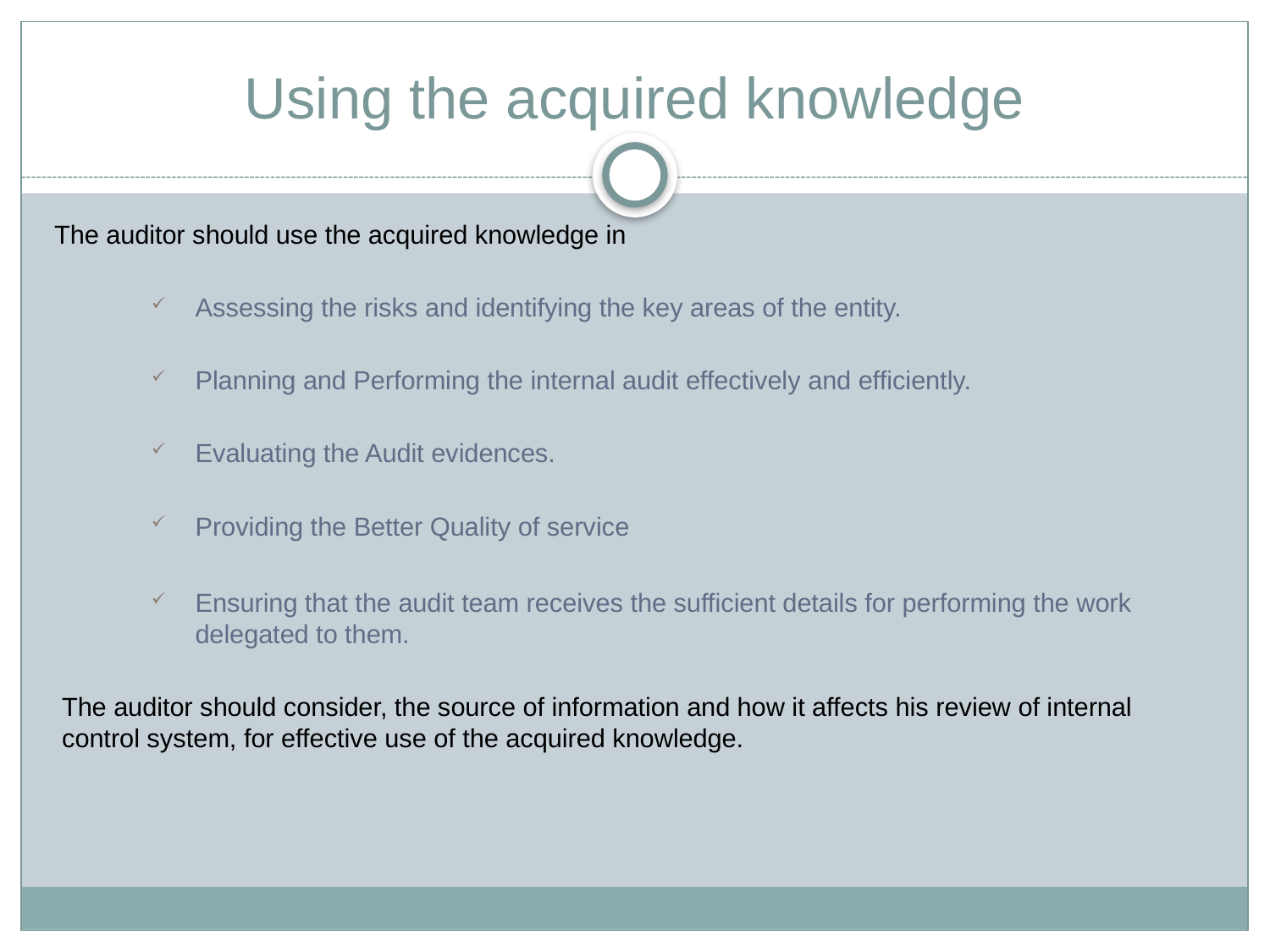

# Using the acquired knowledge
The auditor should use the acquired knowledge in

Assessing the risks and identifying the key areas of the entity.

Planning and Performing the internal audit effectively and efficiently.

Evaluating the Audit evidences.

Providing the Better Quality of service

Ensuring that the audit team receives the sufficient details for performing the work delegated to them.

The auditor should consider, the source of information and how it affects his review of internal control system, for effective use of the acquired knowledge.